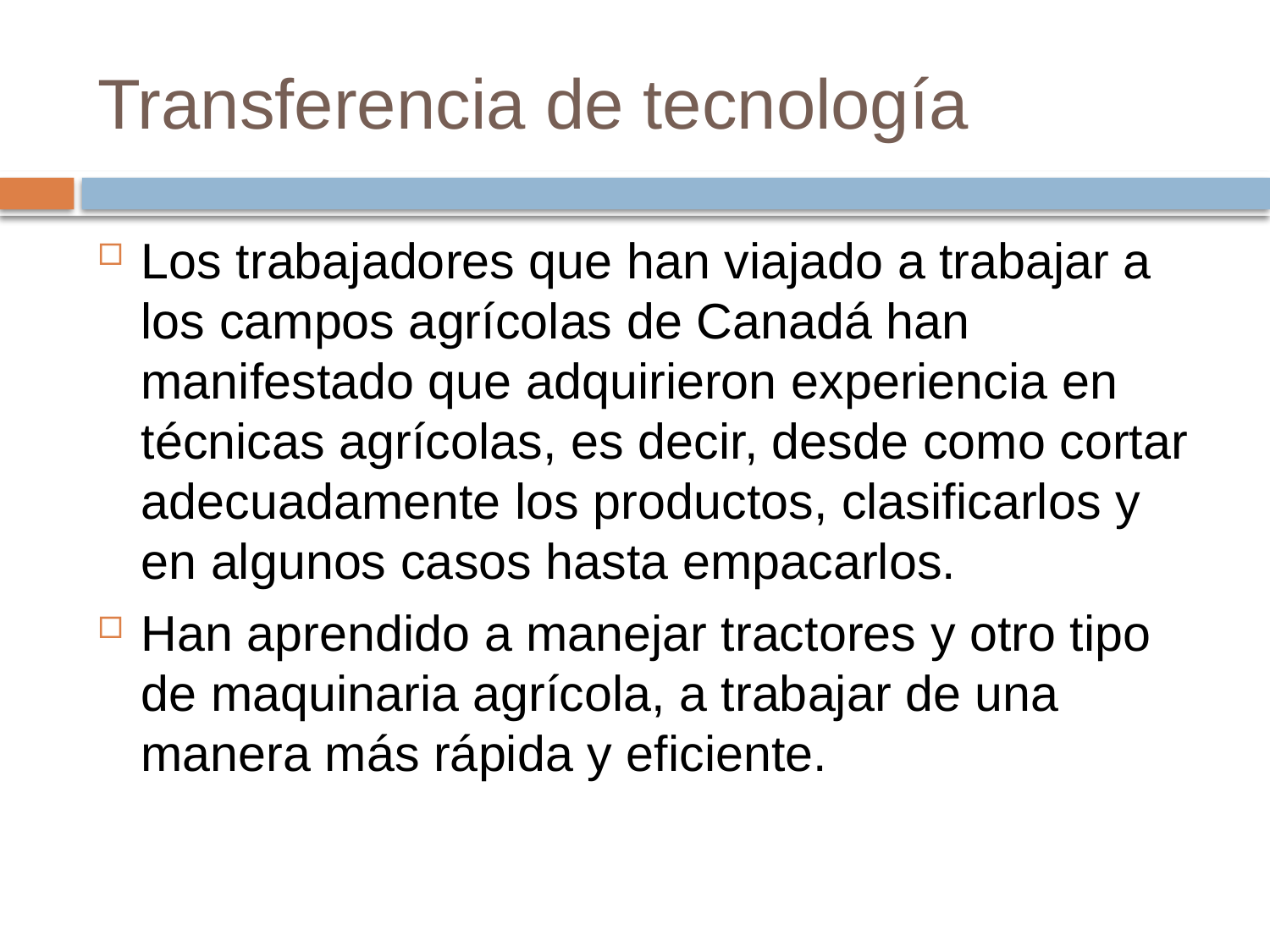

# Transferencia de tecnología
Los trabajadores que han viajado a trabajar a los campos agrícolas de Canadá han manifestado que adquirieron experiencia en técnicas agrícolas, es decir, desde como cortar adecuadamente los productos, clasificarlos y en algunos casos hasta empacarlos.
Han aprendido a manejar tractores y otro tipo de maquinaria agrícola, a trabajar de una manera más rápida y eficiente.